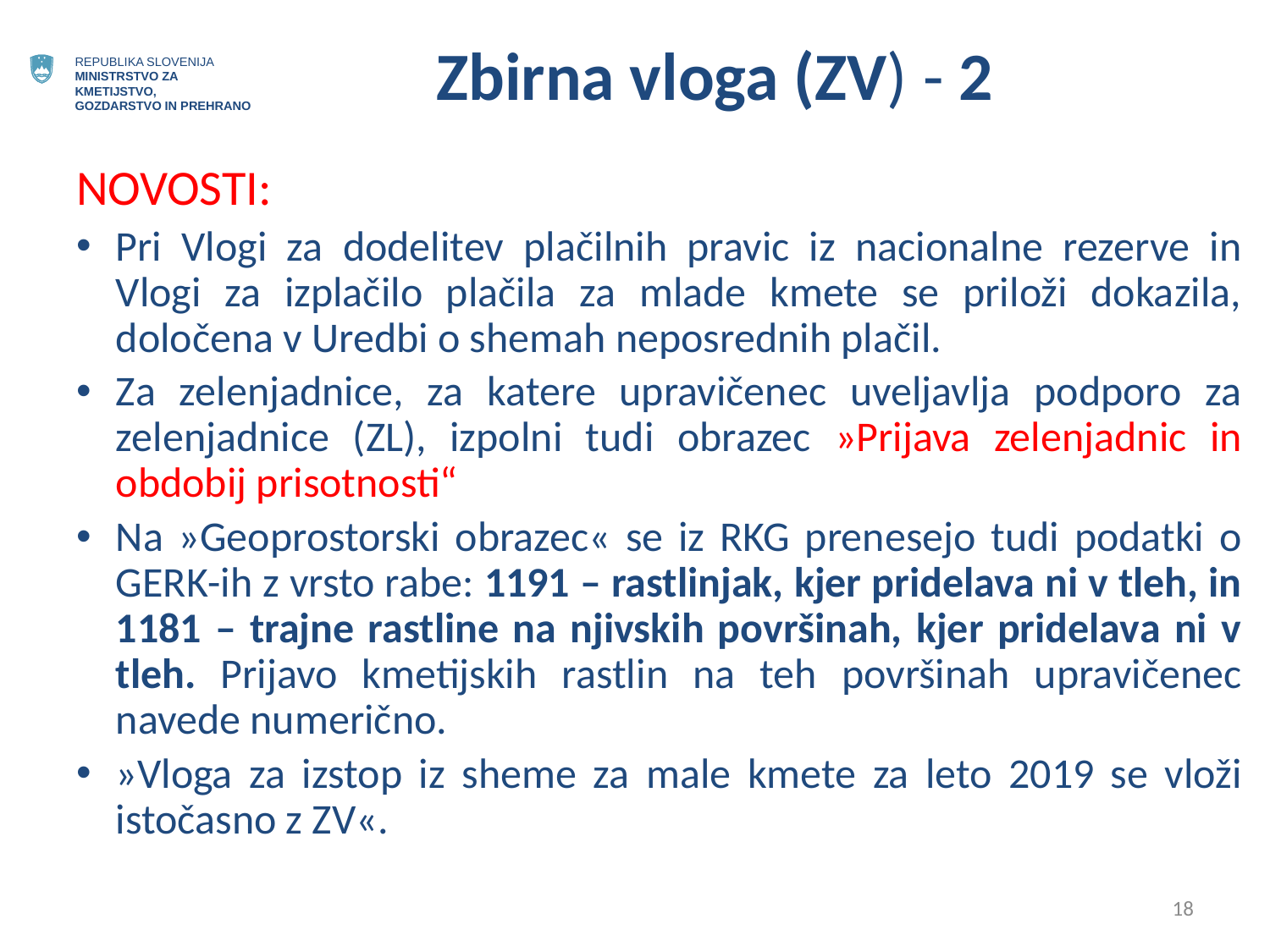

# Zbirna vloga (ZV) - 2
NOVOSTI:
Pri Vlogi za dodelitev plačilnih pravic iz nacionalne rezerve in Vlogi za izplačilo plačila za mlade kmete se priloži dokazila, določena v Uredbi o shemah neposrednih plačil.
Za zelenjadnice, za katere upravičenec uveljavlja podporo za zelenjadnice (ZL), izpolni tudi obrazec »Prijava zelenjadnic in obdobij prisotnosti“
Na »Geoprostorski obrazec« se iz RKG prenesejo tudi podatki o GERK-ih z vrsto rabe: 1191 – rastlinjak, kjer pridelava ni v tleh, in 1181 – trajne rastline na njivskih površinah, kjer pridelava ni v tleh. Prijavo kmetijskih rastlin na teh površinah upravičenec navede numerično.
»Vloga za izstop iz sheme za male kmete za leto 2019 se vloži istočasno z ZV«.
18